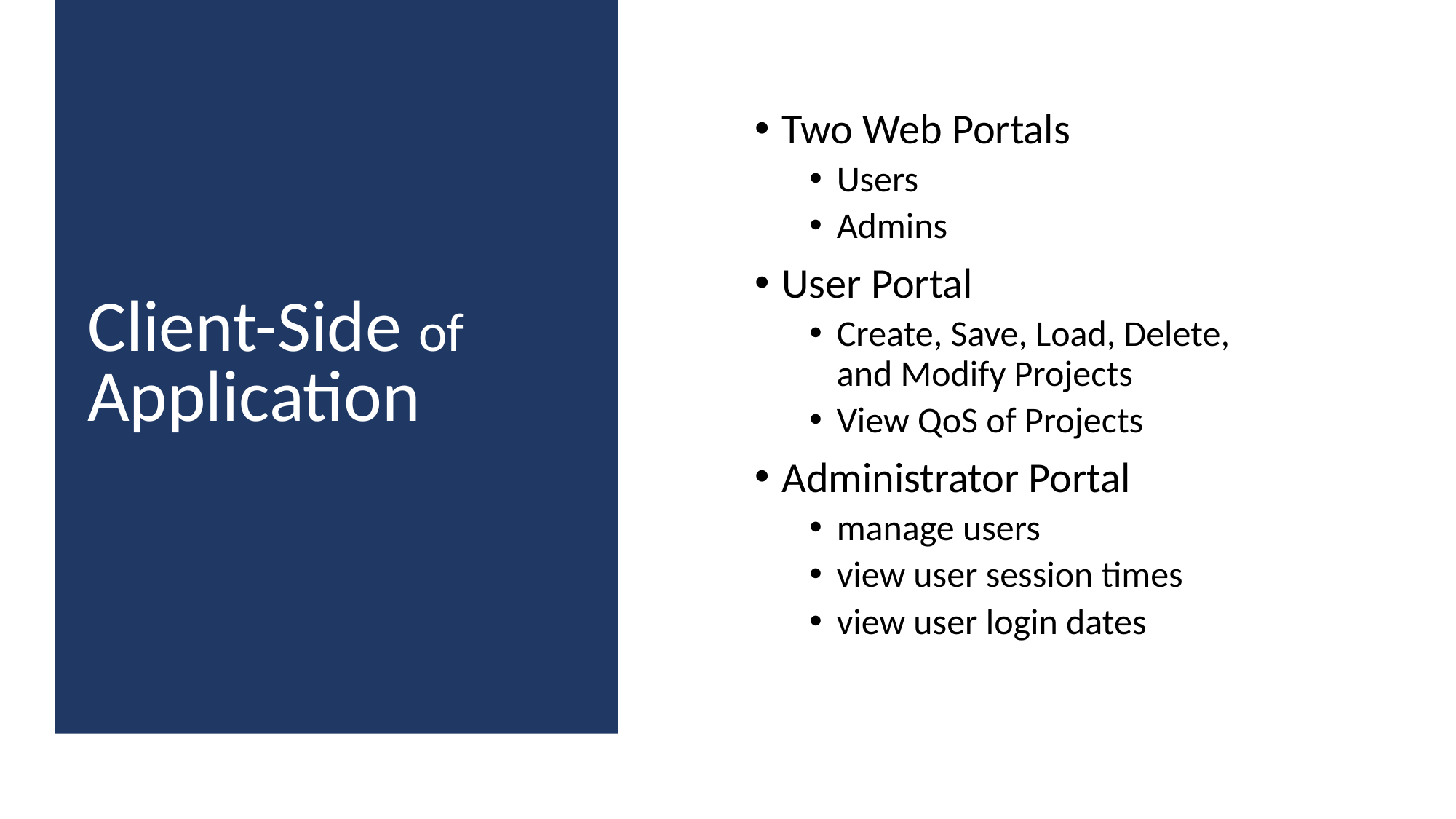

Client-Side of Application
Two Web Portals
Users
Admins
User Portal
Create, Save, Load, Delete, and Modify Projects
View QoS of Projects
Administrator Portal
manage users
view user session times
view user login dates